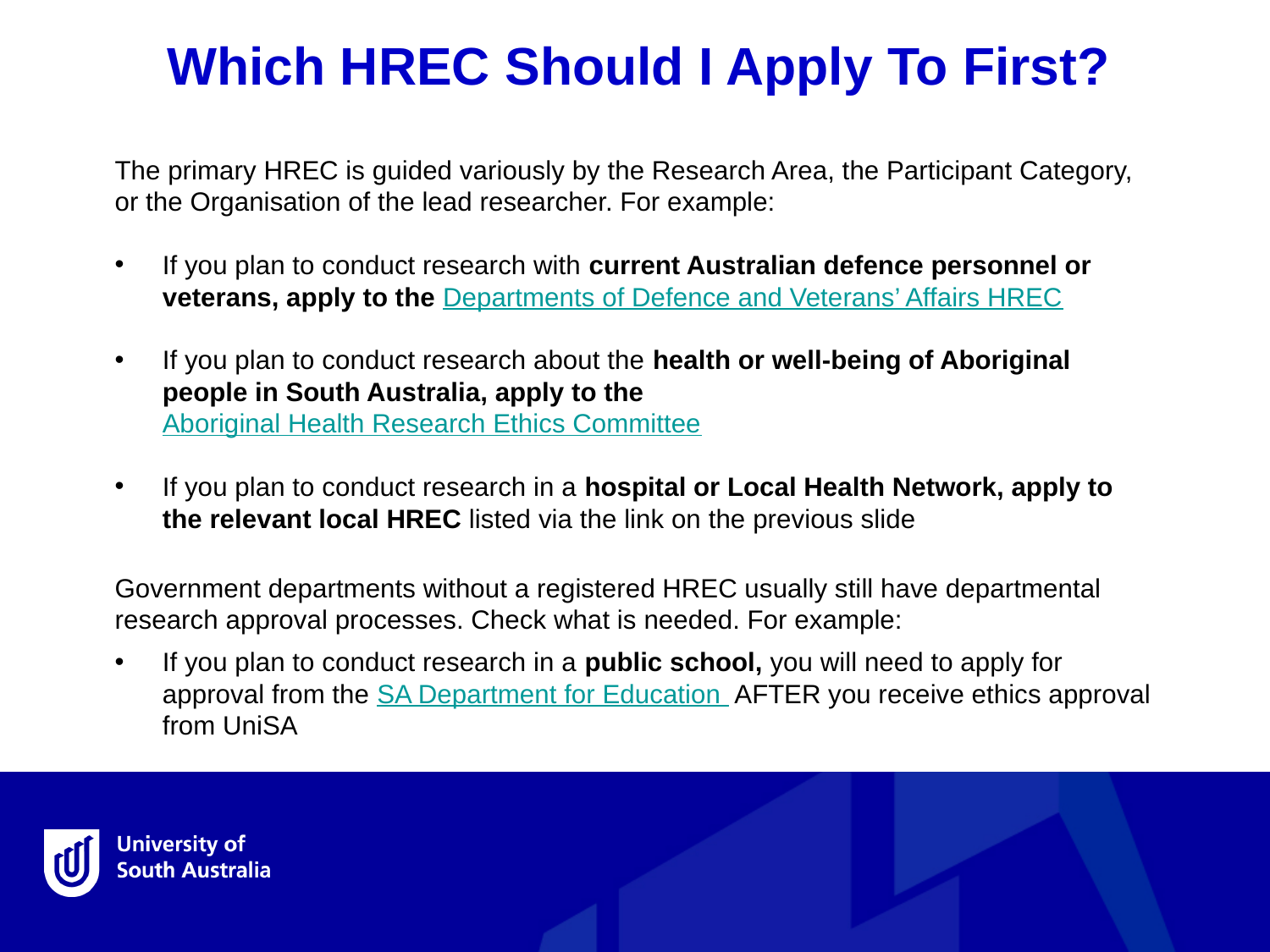

Which HREC Should I Apply To First?
The primary HREC is guided variously by the Research Area, the Participant Category, or the Organisation of the lead researcher. For example:

If you plan to conduct research with current Australian defence personnel or veterans, apply to the Departments of Defence and Veterans’ Affairs HREC

If you plan to conduct research about the health or well-being of Aboriginal people in South Australia, apply to the Aboriginal Health Research Ethics Committee

If you plan to conduct research in a hospital or Local Health Network, apply to the relevant local HREC listed via the link on the previous slide

Government departments without a registered HREC usually still have departmental research approval processes. Check what is needed. For example:
If you plan to conduct research in a public school, you will need to apply for approval from the SA Department for Education  AFTER you receive ethics approval from UniSA